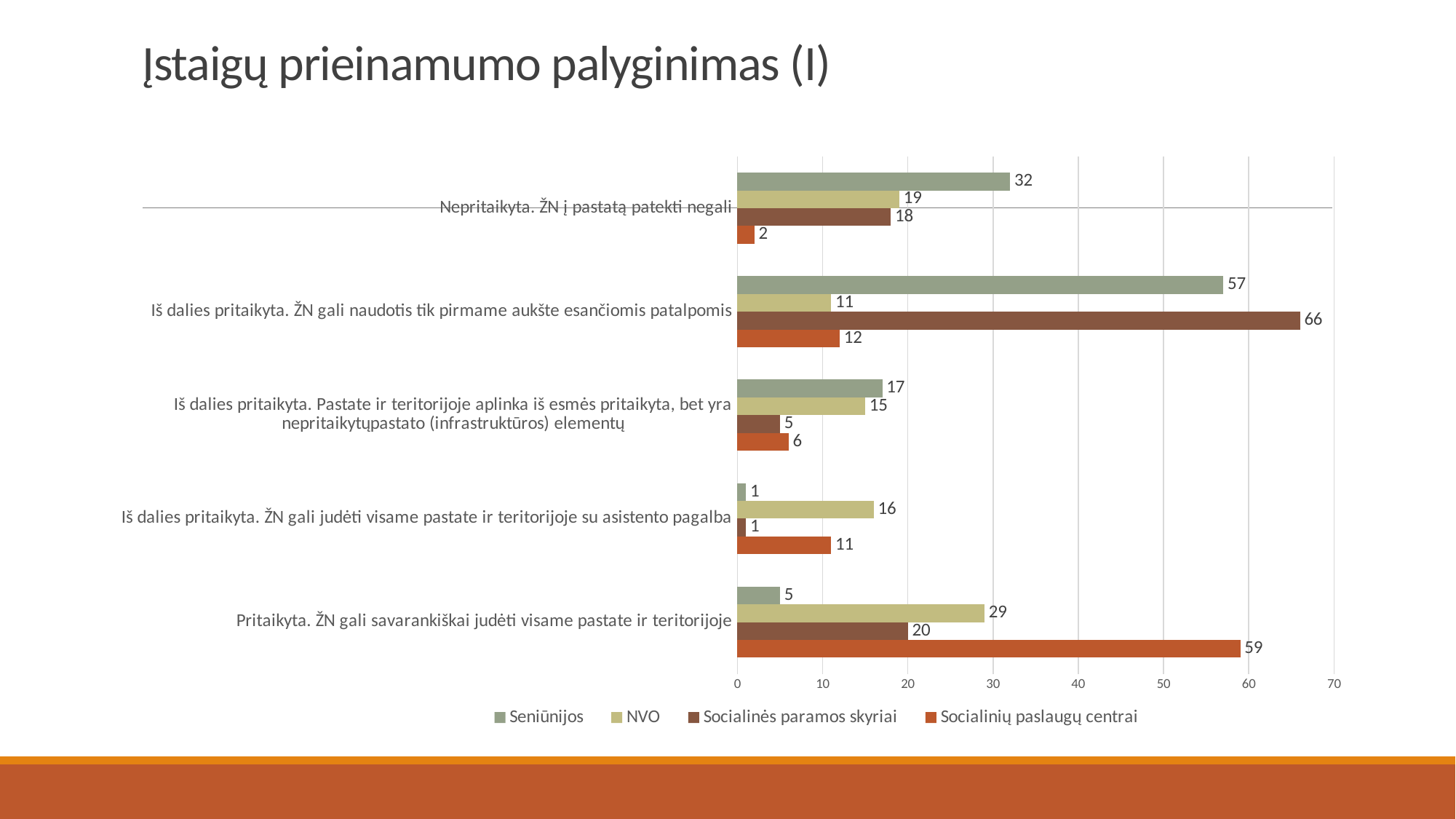

# Įstaigų prieinamumo palyginimas (I)

[unsupported chart]